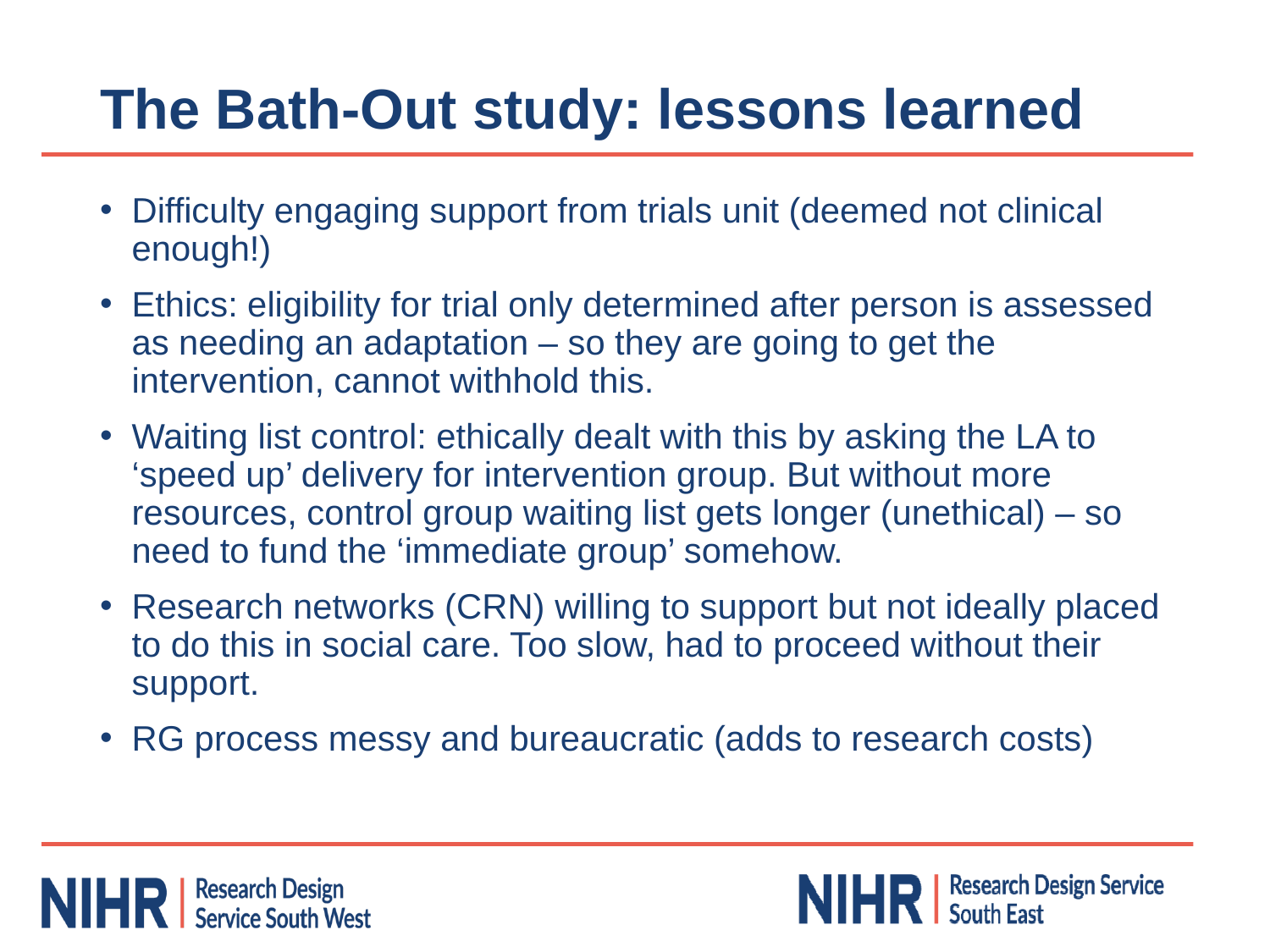

# The Bath-Out study: lessons learned
Difficulty engaging support from trials unit (deemed not clinical enough!)
Ethics: eligibility for trial only determined after person is assessed as needing an adaptation – so they are going to get the intervention, cannot withhold this.
Waiting list control: ethically dealt with this by asking the LA to ‘speed up’ delivery for intervention group. But without more resources, control group waiting list gets longer (unethical) – so need to fund the ‘immediate group’ somehow.
Research networks (CRN) willing to support but not ideally placed to do this in social care. Too slow, had to proceed without their support.
RG process messy and bureaucratic (adds to research costs)